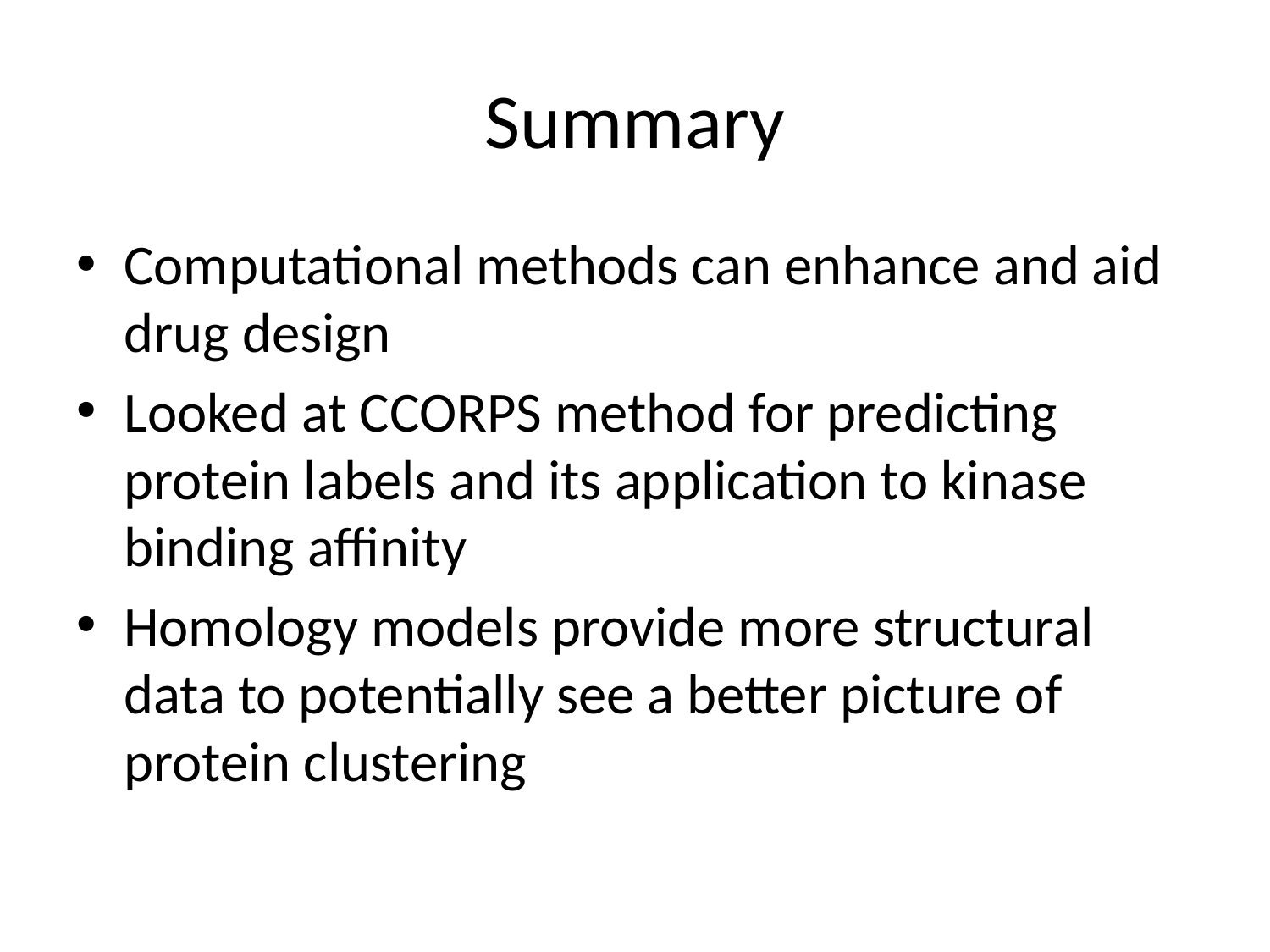

# Summary
Computational methods can enhance and aid drug design
Looked at CCORPS method for predicting protein labels and its application to kinase binding affinity
Homology models provide more structural data to potentially see a better picture of protein clustering